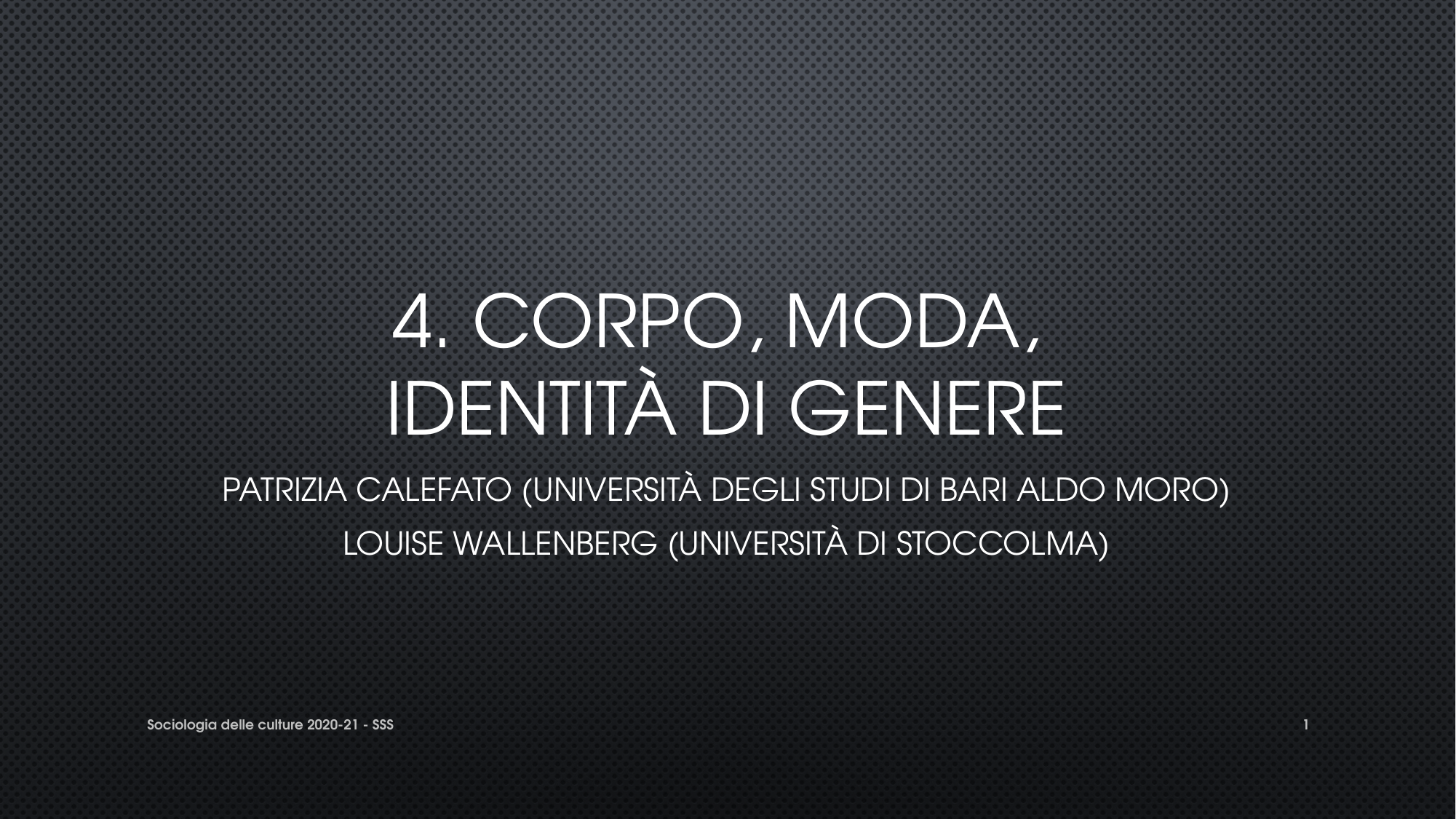

# 4. Corpo, moda, identità di genere
Patrizia Calefato (Università degli studi di Bari Aldo Moro)
Louise Wallenberg (Università di Stoccolma)
Sociologia delle culture 2020-21 - SSS
1